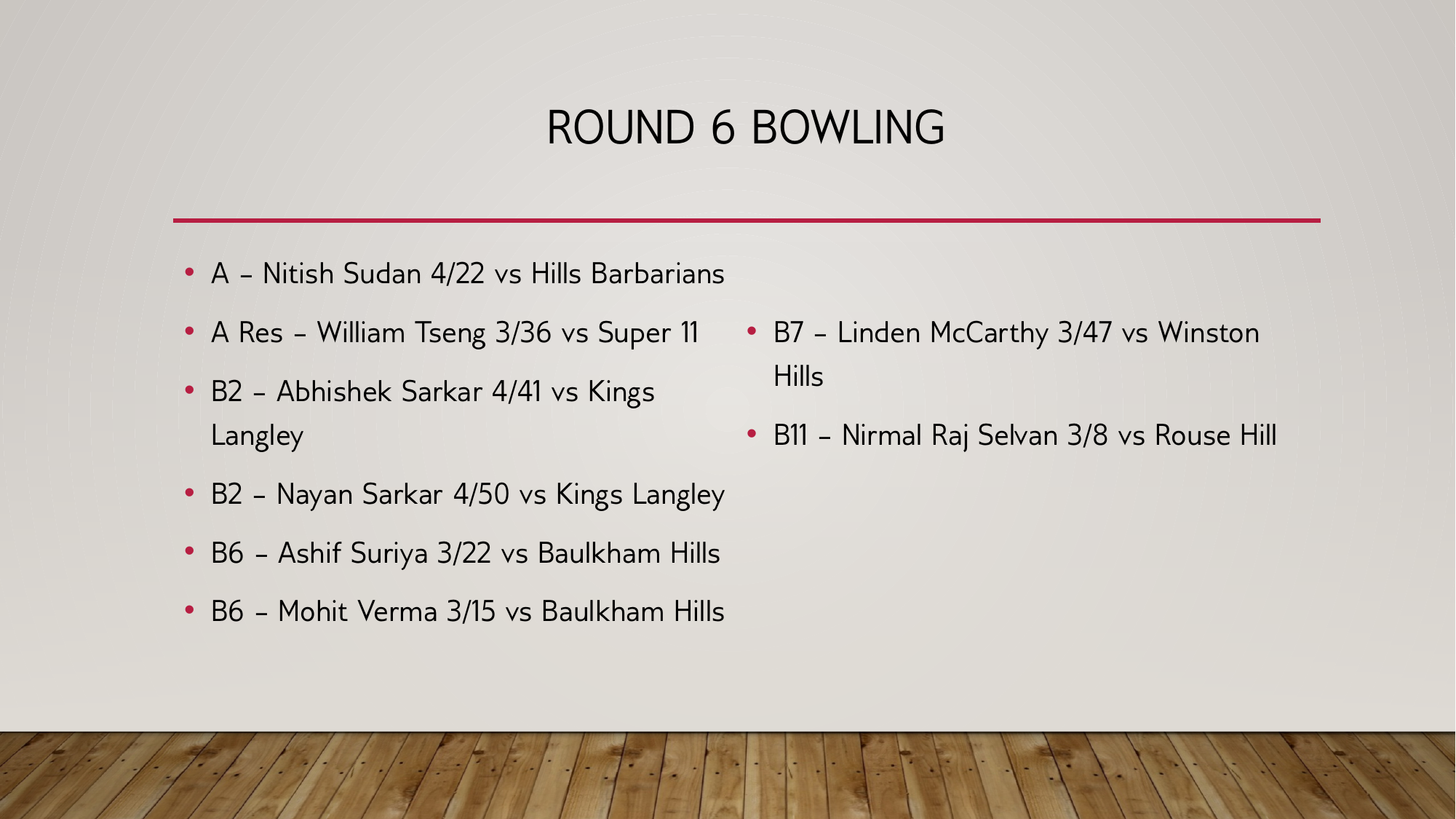

# Round 6 bowling
A – Nitish Sudan 4/22 vs Hills Barbarians
A Res – William Tseng 3/36 vs Super 11
B2 – Abhishek Sarkar 4/41 vs Kings Langley
B2 – Nayan Sarkar 4/50 vs Kings Langley
B6 – Ashif Suriya 3/22 vs Baulkham Hills
B6 – Mohit Verma 3/15 vs Baulkham Hills

B7 – Linden McCarthy 3/47 vs Winston Hills
B11 – Nirmal Raj Selvan 3/8 vs Rouse Hill